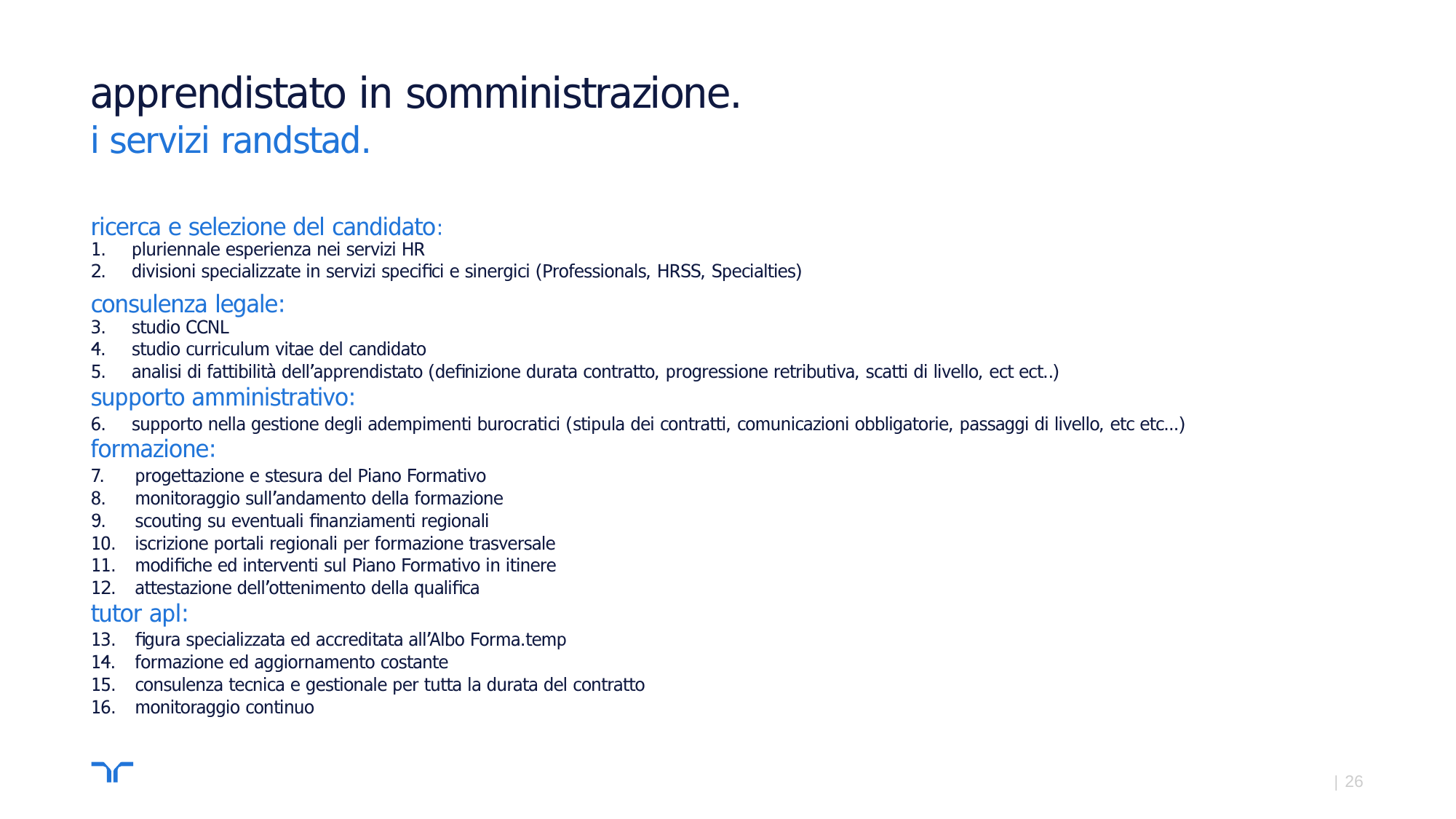

# apprendistato in somministrazione. i servizi randstad.
ricerca e selezione del candidato:
pluriennale esperienza nei servizi HR
divisioni specializzate in servizi specifici e sinergici (Professionals, HRSS, Specialties)
consulenza legale:
studio CCNL
studio curriculum vitae del candidato
analisi di fattibilità dell’apprendistato (definizione durata contratto, progressione retributiva, scatti di livello, ect ect..)
supporto amministrativo:
supporto nella gestione degli adempimenti burocratici (stipula dei contratti, comunicazioni obbligatorie, passaggi di livello, etc etc…)
formazione:
   progettazione e stesura del Piano Formativo
   monitoraggio sull’andamento della formazione
   scouting su eventuali finanziamenti regionali
   iscrizione portali regionali per formazione trasversale
   modifiche ed interventi sul Piano Formativo in itinere
   attestazione dell’ottenimento della qualifica
tutor apl:
   figura specializzata ed accreditata all’Albo Forma.temp
   formazione ed aggiornamento costante
   consulenza tecnica e gestionale per tutta la durata del contratto
   monitoraggio continuo

26